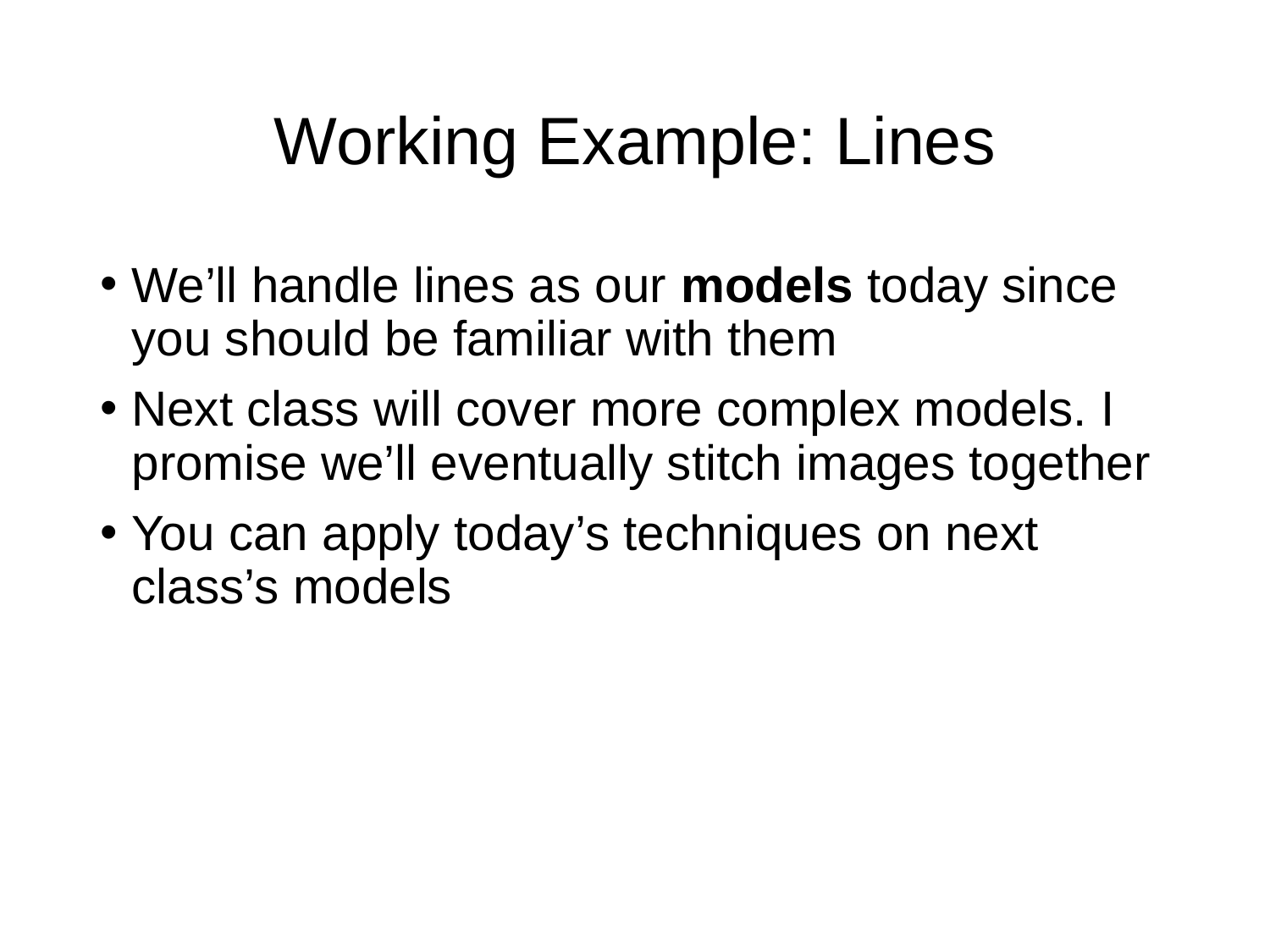

# Working Example: Lines
We’ll handle lines as our models today since you should be familiar with them
Next class will cover more complex models. I promise we’ll eventually stitch images together
You can apply today’s techniques on next class’s models